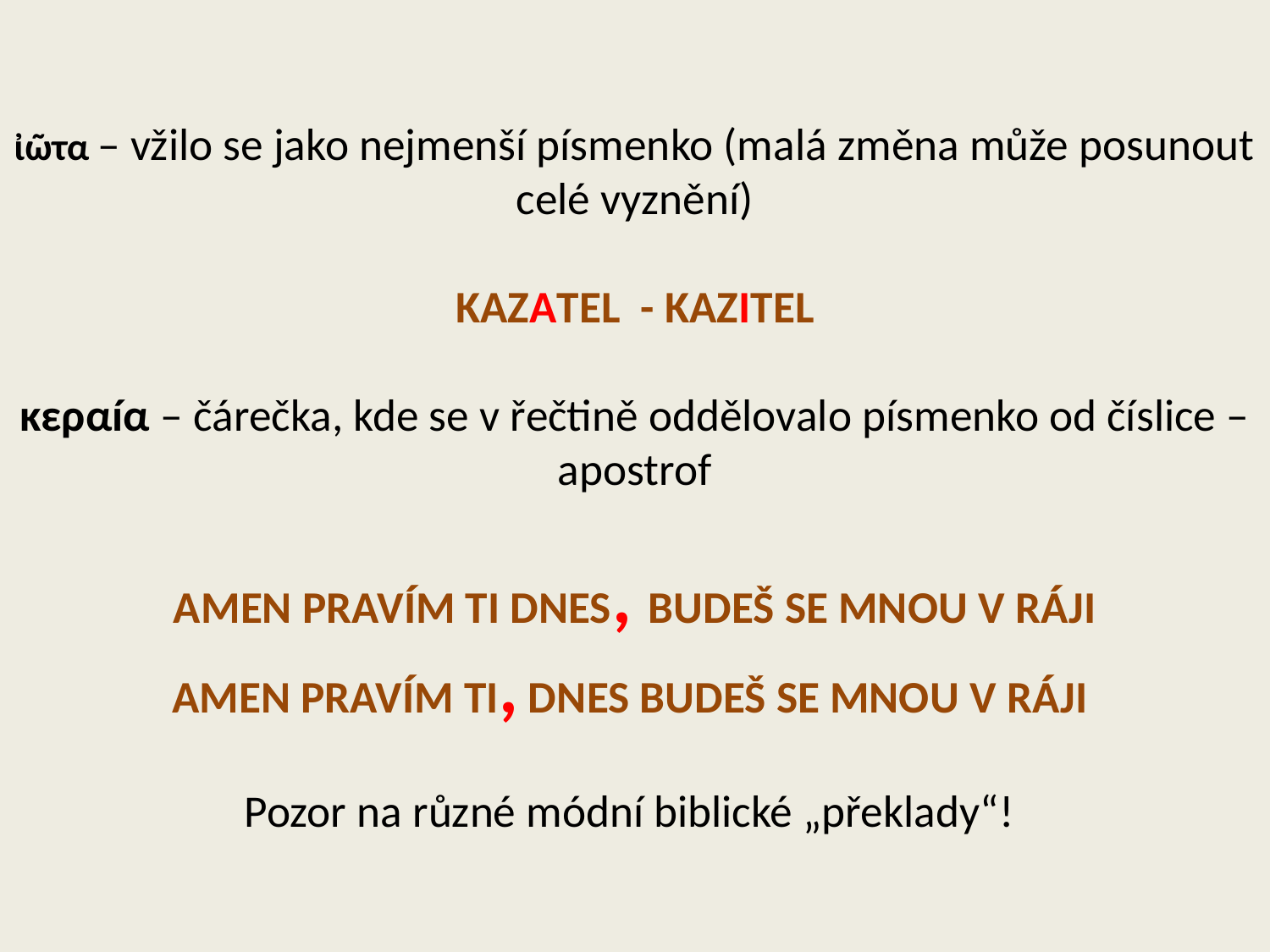

# ἰῶτα – vžilo se jako nejmenší písmenko (malá změna může posunout celé vyznění) KAZATEL  - KAZITEL κεραíα – čárečka, kde se v řečtině oddělovalo písmenko od číslice – apostrof AMEN PRAVÍM TI DNES, BUDEŠ SE MNOU V RÁJI AMEN PRAVÍM TI, DNES BUDEŠ SE MNOU V RÁJI Pozor na různé módní biblické „překlady“!